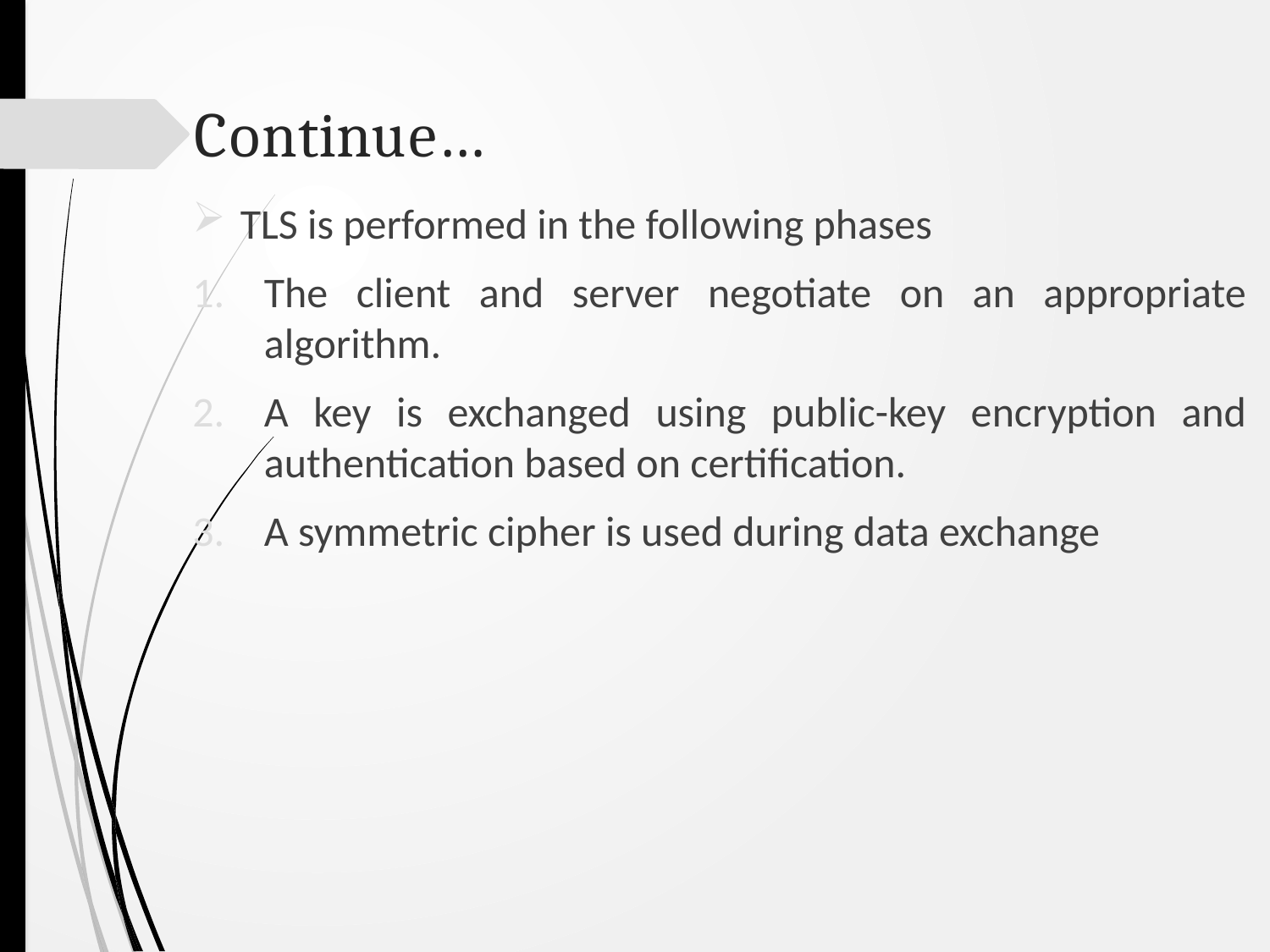

# Continue…
TLS is performed in the following phases
The client and server negotiate on an appropriate algorithm.
A key is exchanged using public-key encryption and authentication based on certification.
A symmetric cipher is used during data exchange